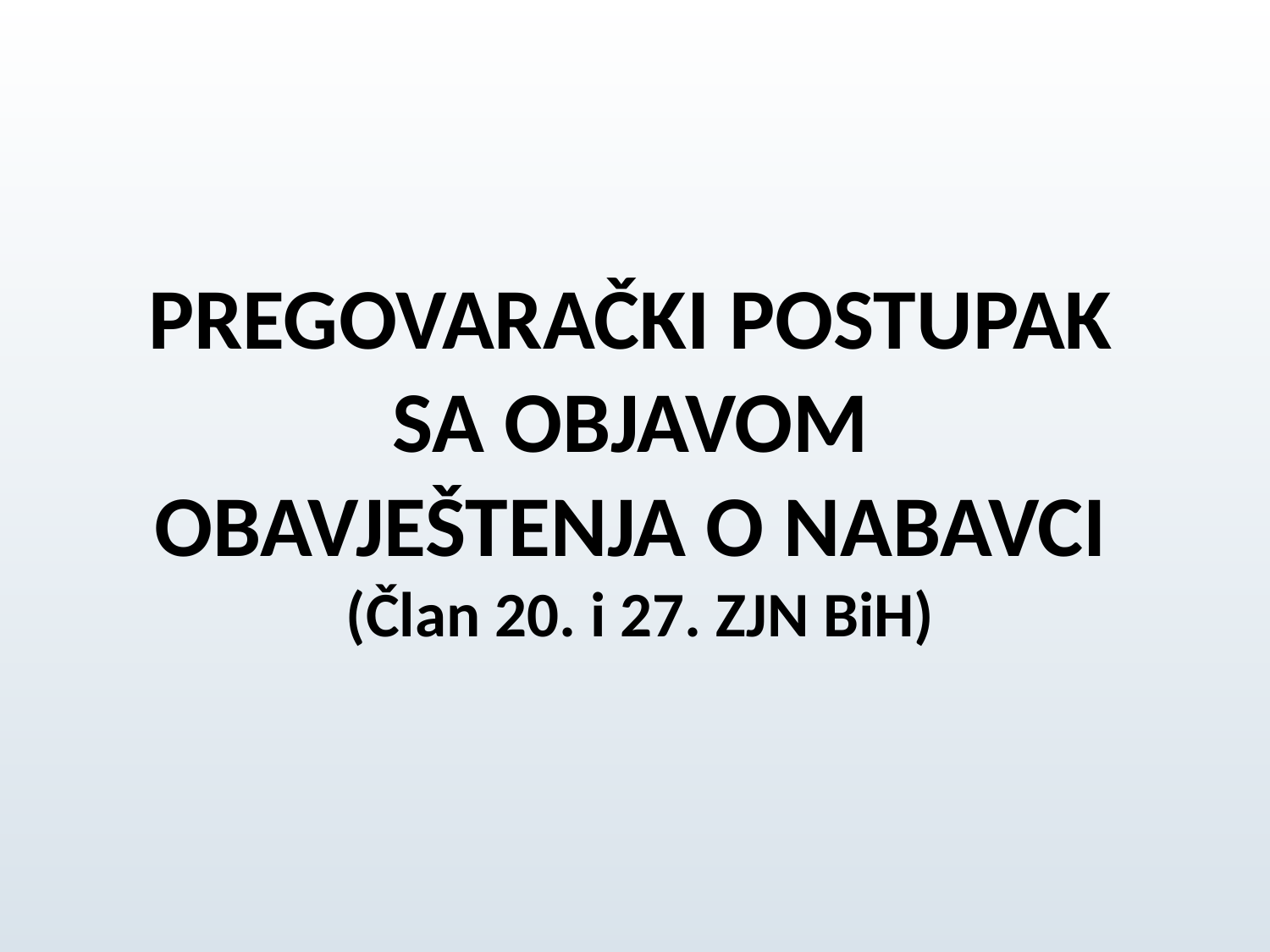

PREGOVARAČKI POSTUPAK
SA OBJAVOM
OBAVJEŠTENJA O NABAVCI
(Član 20. i 27. ZJN BiH)